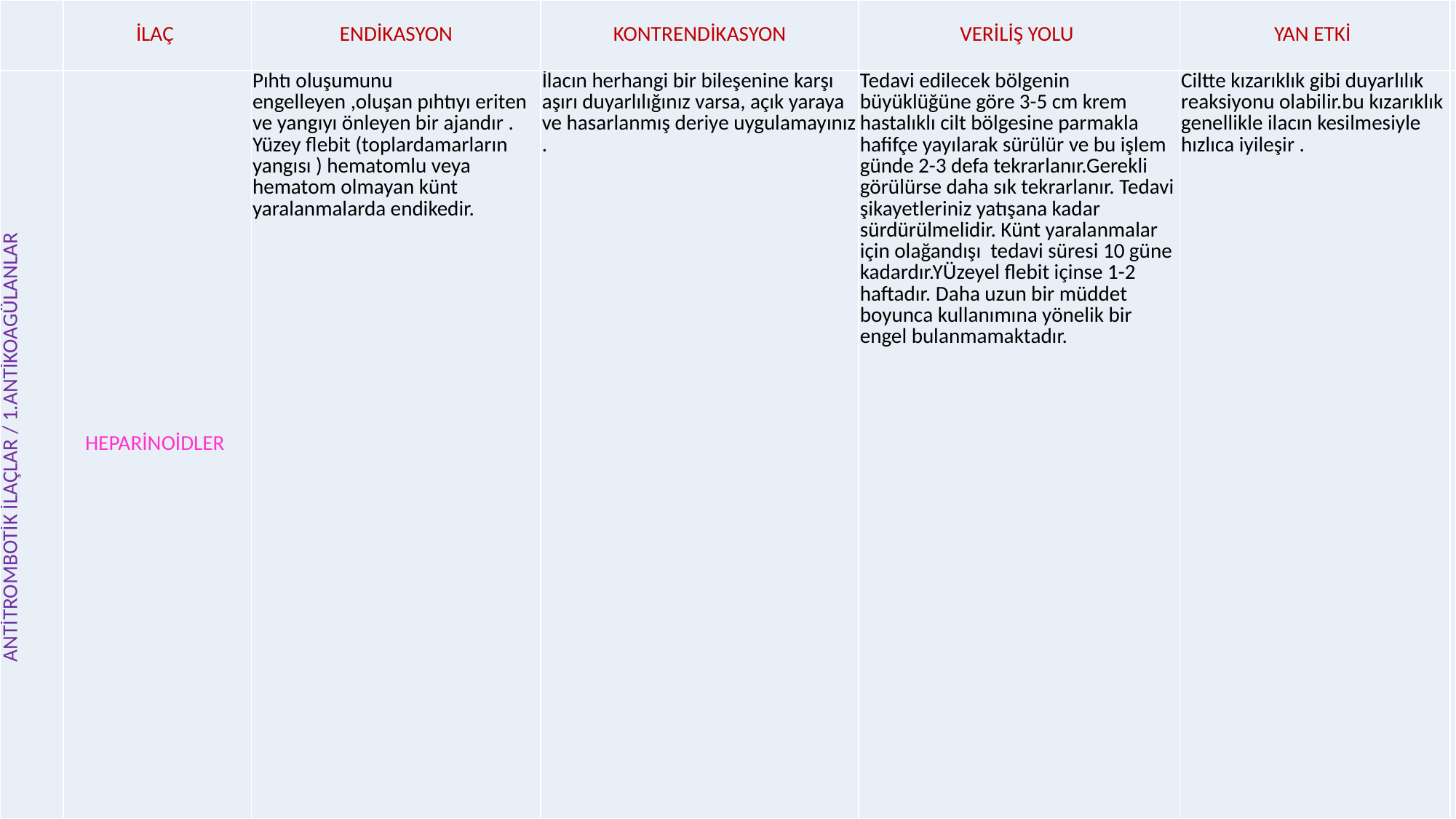

|  | İLAÇ | ENDİKASYON | KONTRENDİKASYON | VERİLİŞ YOLU | YAN ETKİ |  |
| --- | --- | --- | --- | --- | --- | --- |
| ANTİTROMBOTİK İLAÇLAR / 1.ANTİKOAGÜLANLAR | HEPARİNOİDLER | Pıhtı oluşumunu engelleyen ,oluşan pıhtıyı eriten ve yangıyı önleyen bir ajandır . Yüzey flebit (toplardamarların yangısı ) hematomlu veya hematom olmayan künt yaralanmalarda endikedir. | İlacın herhangi bir bileşenine karşı aşırı duyarlılığınız varsa, açık yaraya ve hasarlanmış deriye uygulamayınız . | Tedavi edilecek bölgenin büyüklüğüne göre 3-5 cm krem hastalıklı cilt bölgesine parmakla hafifçe yayılarak sürülür ve bu işlem günde 2-3 defa tekrarlanır.Gerekli görülürse daha sık tekrarlanır. Tedavi şikayetleriniz yatışana kadar sürdürülmelidir. Künt yaralanmalar için olağandışı tedavi süresi 10 güne kadardır.YÜzeyel flebit içinse 1-2 haftadır. Daha uzun bir müddet boyunca kullanımına yönelik bir engel bulanmamaktadır. | Ciltte kızarıklık gibi duyarlılık reaksiyonu olabilir.bu kızarıklık genellikle ilacın kesilmesiyle hızlıca iyileşir . |  |